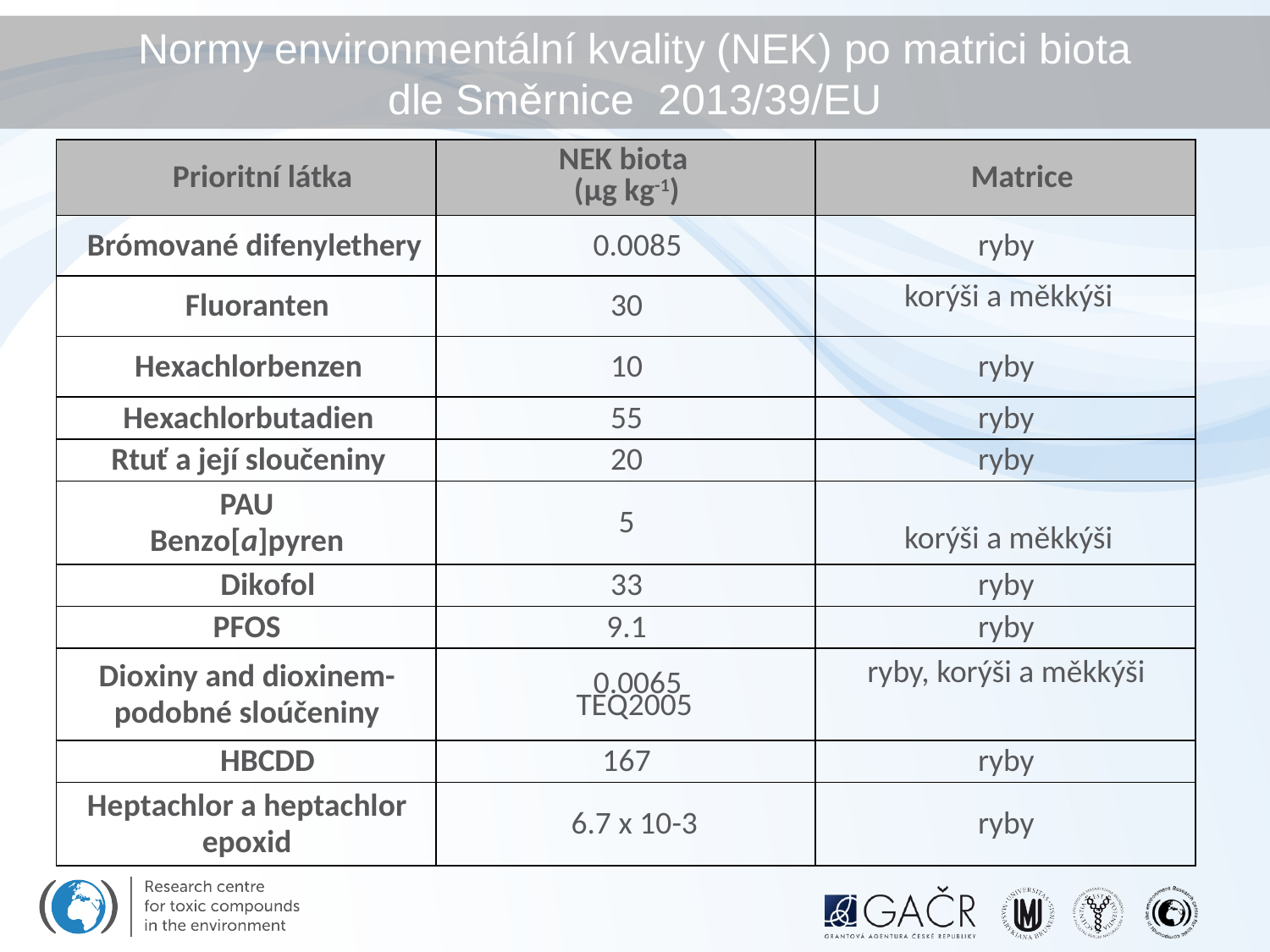

# Normy environmentální kvality (NEK) po matrici biota dle Směrnice  2013/39/EU
| Prioritní látka | NEK biota (μg kg-1) | Matrice |
| --- | --- | --- |
| Brómované difenylethery | 0.0085 | ryby |
| Fluoranten | 30 | korýši a měkkýši |
| Hexachlorbenzen | 10 | ryby |
| Hexachlorbutadien | 55 | ryby |
| Rtuť a její sloučeniny | 20 | ryby |
| PAU Benzo[a]pyren | 5 | korýši a měkkýši |
| Dikofol | 33 | ryby |
| PFOS | 9.1 | ryby |
| Dioxiny and dioxinem-podobné sloúčeniny | 0.0065 TEQ2005 | ryby, korýši a měkkýši |
| HBCDD | 167 | ryby |
| Heptachlor a heptachlor epoxid | 6.7 x 10-3 | ryby |